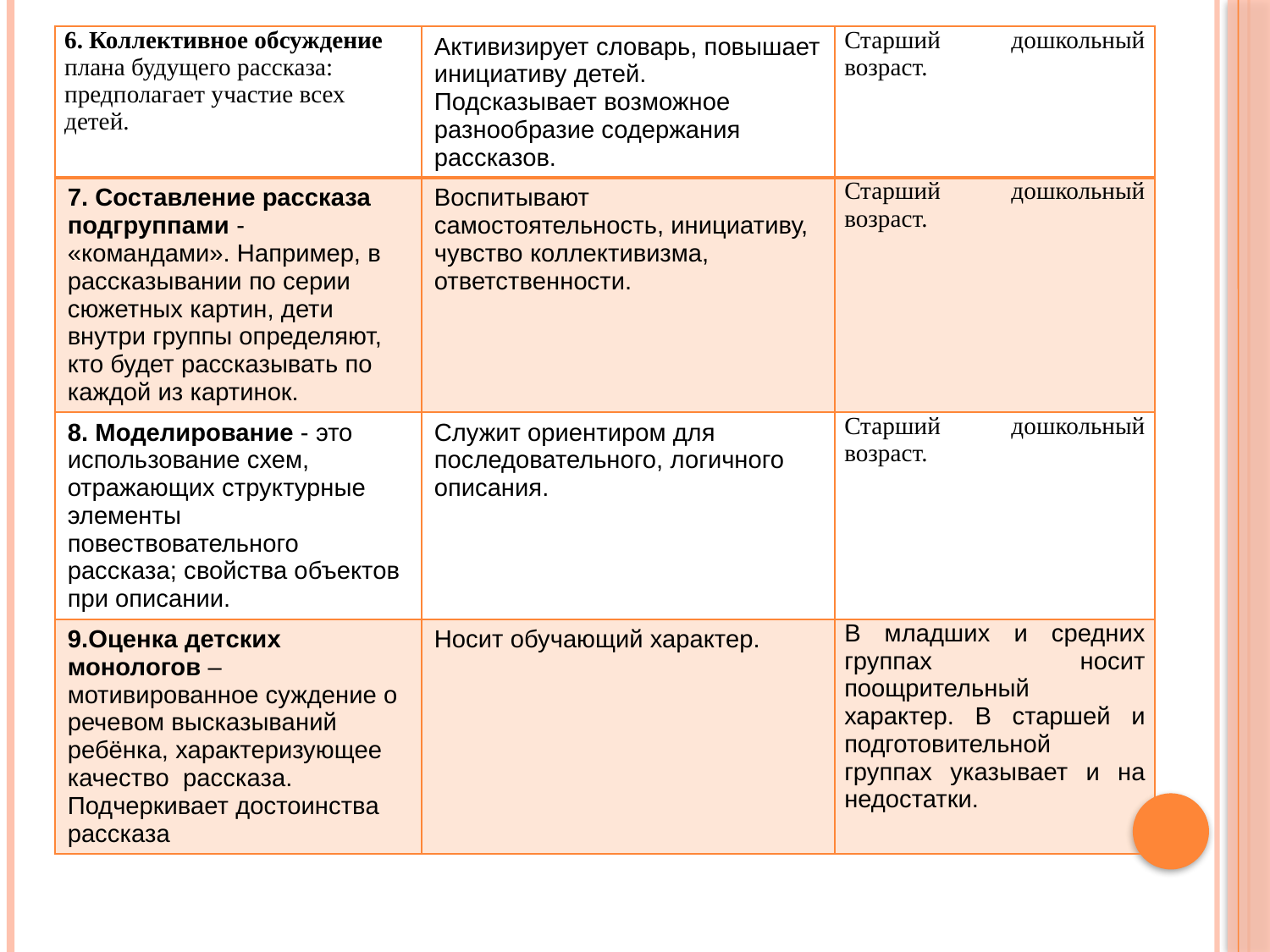

| 6. Коллективное обсуждение плана будущего рассказа: предполагает участие всех детей. | Активизирует словарь, повышает инициативу детей. Подсказывает возможное разнообразие содержания рассказов. | Старший дошкольный возраст. |
| --- | --- | --- |
| 7. Составление рассказа подгруппами - «командами». Например, в рассказывании по серии сюжетных картин, дети внутри группы определяют, кто будет рассказывать по каждой из картинок. | Воспитывают самостоятельность, инициативу, чувство коллективизма, ответственности. | Старший дошкольный возраст. |
| 8. Моделирование - это использование схем, отражающих структурные элементы повествовательного рассказа; свойства объектов при описании. | Служит ориентиром для последовательного, логичного описания. | Старший дошкольный возраст. |
| 9.Оценка детских монологов –мотивированное суждение о речевом высказываний ребёнка, характеризующее качество рассказа. Подчеркивает достоинства рассказа | Носит обучающий характер. | В младших и средних группах носит поощрительный характер. В старшей и подготовительной группах указывает и на недостатки. |